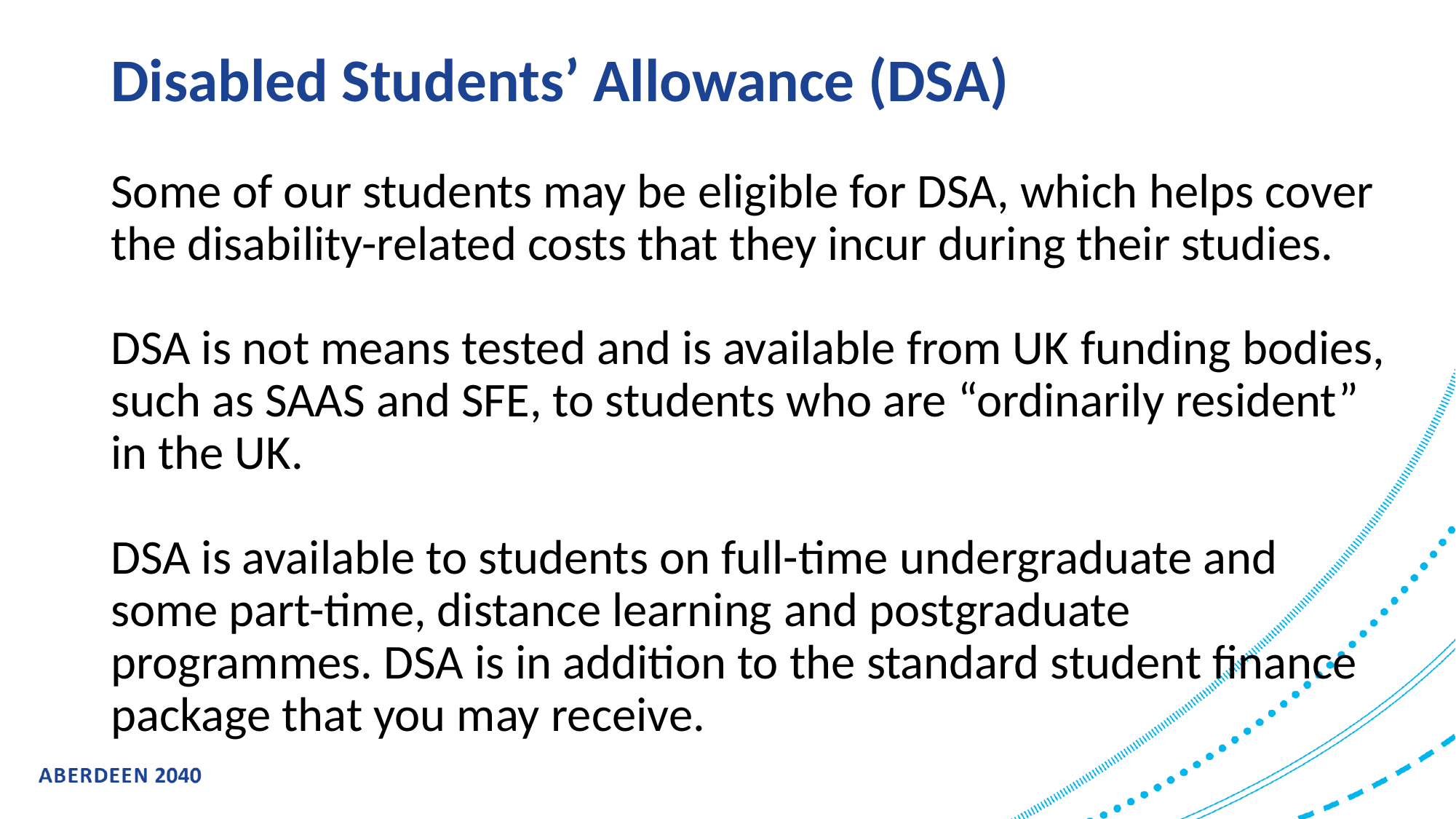

# Disabled Students’ Allowance (DSA)
Some of our students may be eligible for DSA, which helps cover the disability-related costs that they incur during their studies. ​
​
DSA is not means tested and is available from UK funding bodies, such as SAAS and SFE, to students who are “ordinarily resident” in the UK. ​
​
DSA is available to students on full-time undergraduate and some part-time, distance learning and postgraduate programmes. DSA is in addition to the standard student finance package that you may receive. ​